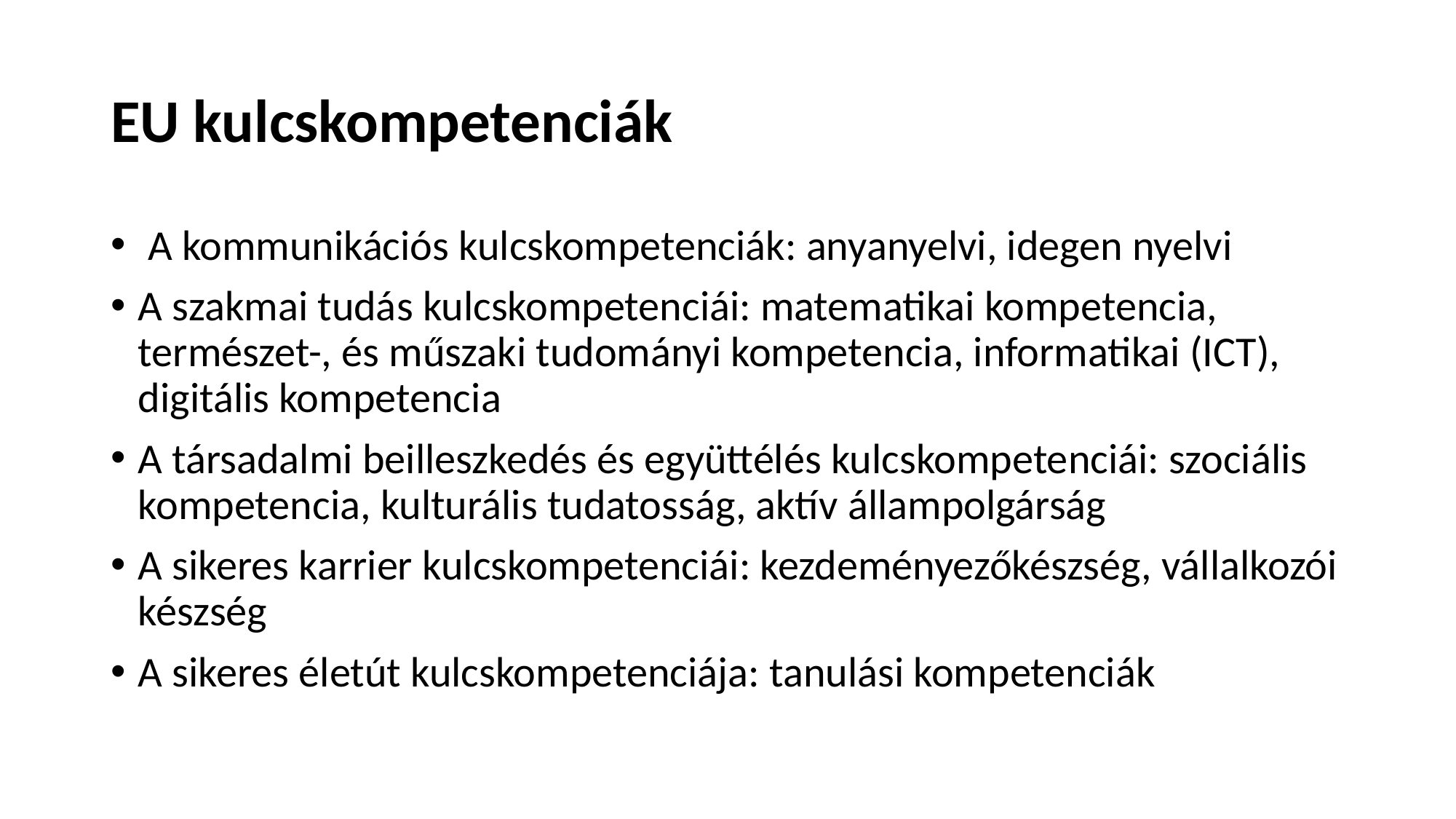

# EU kulcskompetenciák
 A kommunikációs kulcskompetenciák: anyanyelvi, idegen nyelvi
A szakmai tudás kulcskompetenciái: matematikai kompetencia, természet-, és műszaki tudományi kompetencia, informatikai (ICT), digitális kompetencia
A társadalmi beilleszkedés és együttélés kulcskompetenciái: szociális kompetencia, kulturális tudatosság, aktív állampolgárság
A sikeres karrier kulcskompetenciái: kezdeményezőkészség, vállalkozói készség
A sikeres életút kulcskompetenciája: tanulási kompetenciák